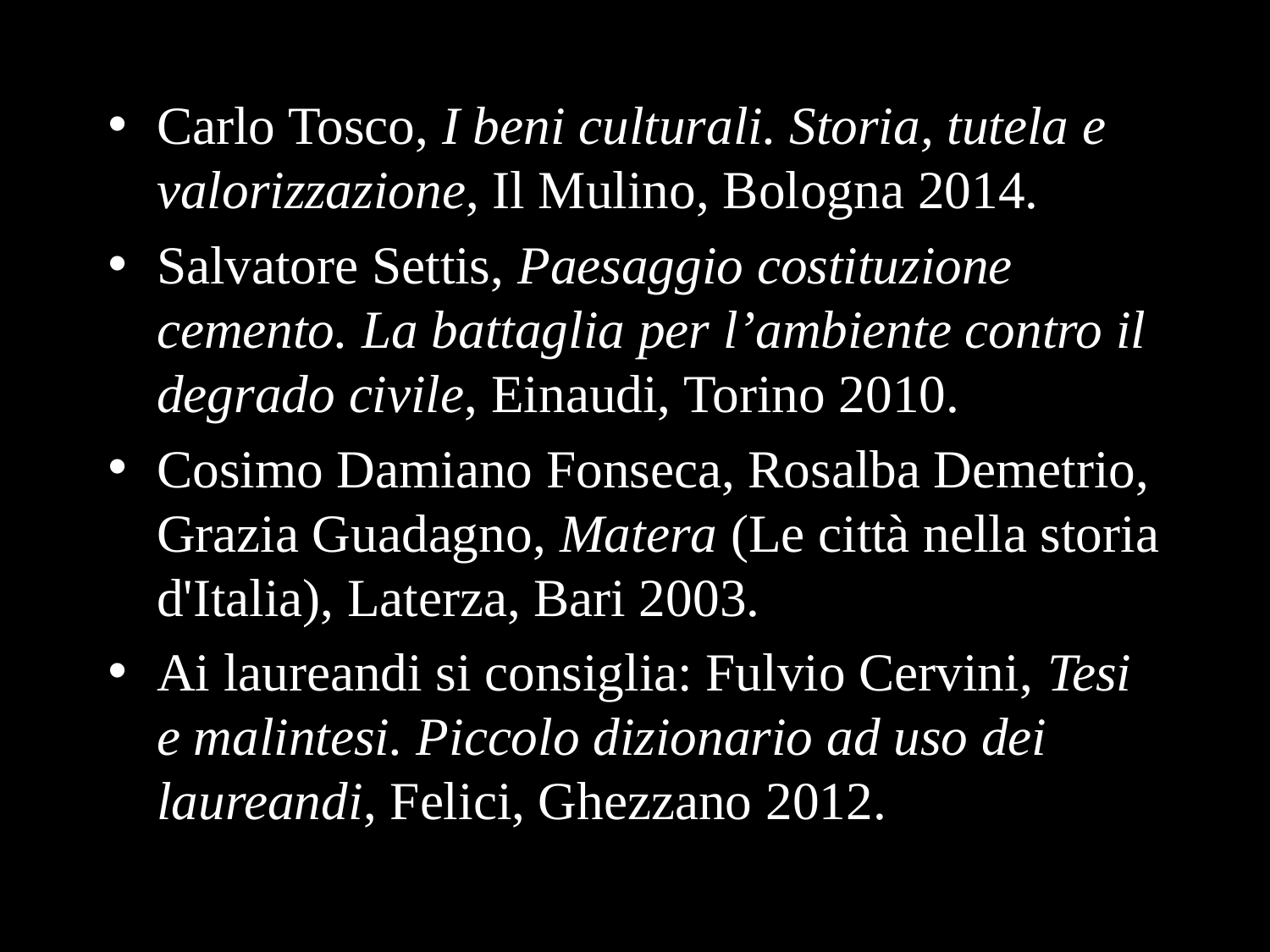

# Carlo Tosco, I beni culturali. Storia, tutela e valorizzazione, Il Mulino, Bologna 2014.
Salvatore Settis, Paesaggio costituzione cemento. La battaglia per l’ambiente contro il degrado civile, Einaudi, Torino 2010.
Cosimo Damiano Fonseca, Rosalba Demetrio, Grazia Guadagno, Matera (Le città nella storia d'Italia), Laterza, Bari 2003.
Ai laureandi si consiglia: Fulvio Cervini, Tesi e malintesi. Piccolo dizionario ad uso dei laureandi, Felici, Ghezzano 2012.